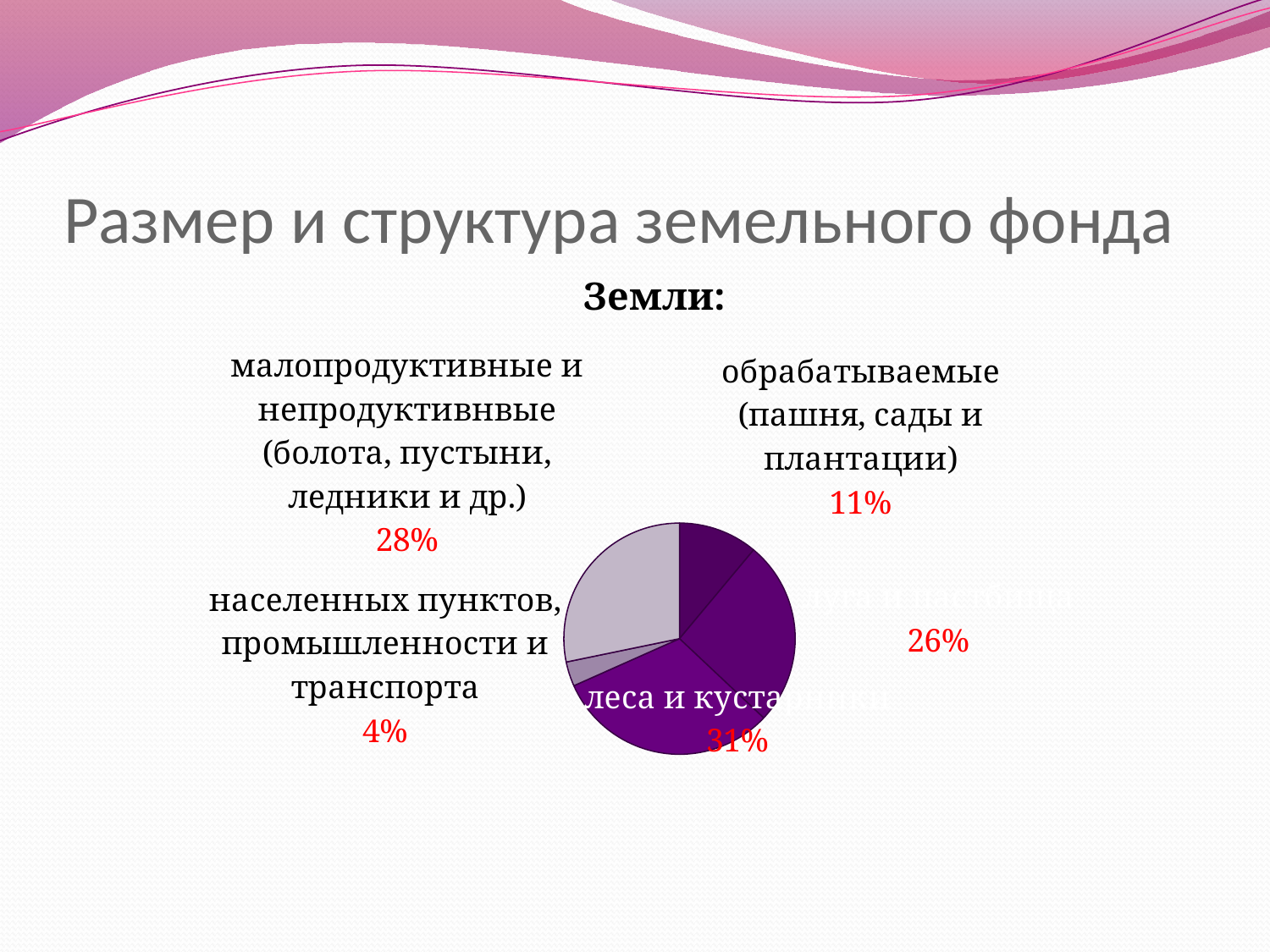

# Размер и структура земельного фонда

### Chart:

| Category | Земли: |
|---|---|
| обрабатываемые (пашня, сады и плантации) | 1450.0 |
| луга и пастбища | 3400.0 |
| леса и кустарники | 4100.0 |
| населенных пунктов, промышленности и транспорта | 450.0 |
| малопродуктивные и непродуктивнвые (болота, пустыни, ледники и др.) | 3700.0 |